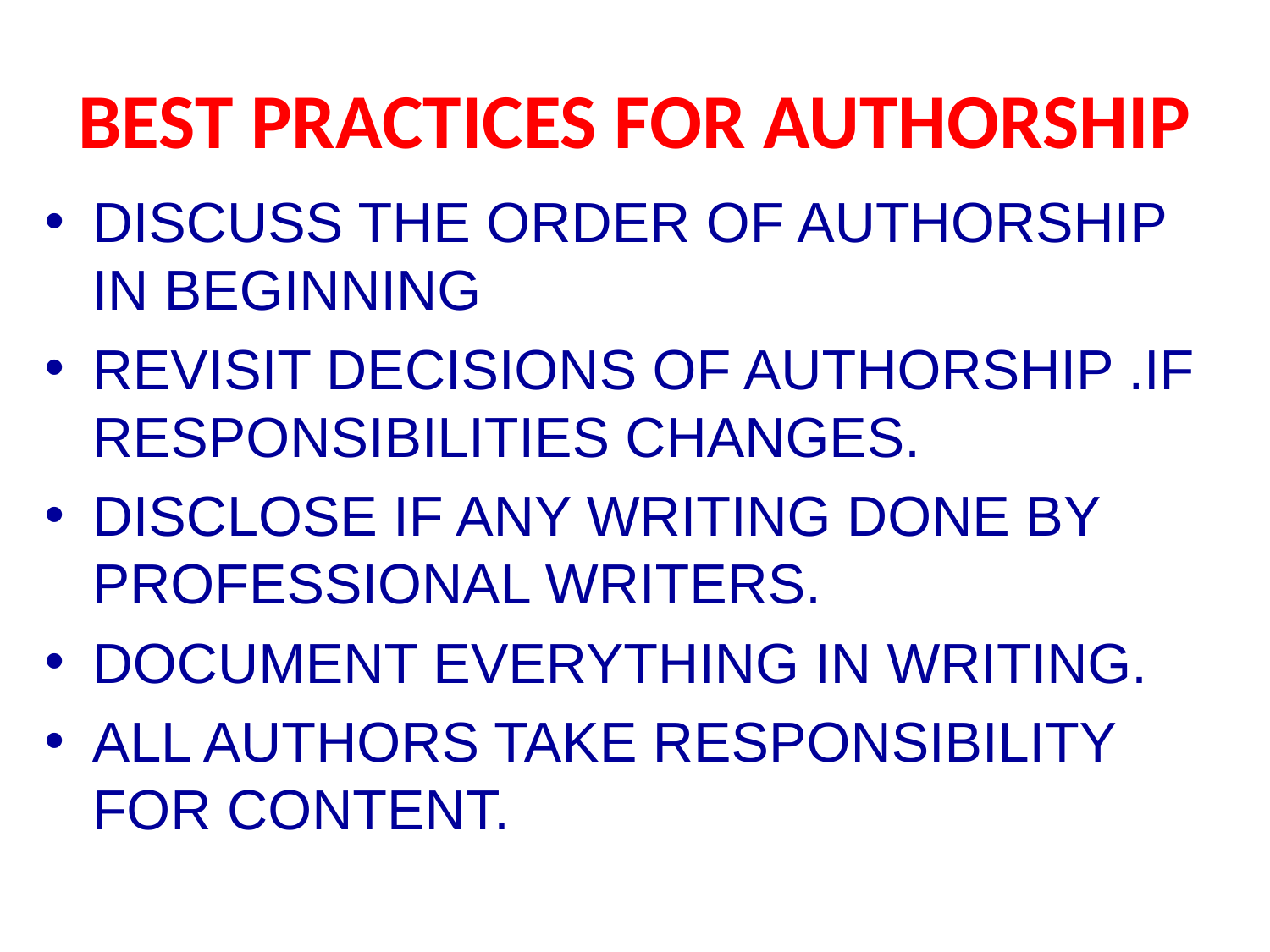

# BEST PRACTICES FOR AUTHORSHIP
DISCUSS THE ORDER OF AUTHORSHIP IN BEGINNING
REVISIT DECISIONS OF AUTHORSHIP .IF RESPONSIBILITIES CHANGES.
DISCLOSE IF ANY WRITING DONE BY PROFESSIONAL WRITERS.
DOCUMENT EVERYTHING IN WRITING.
ALL AUTHORS TAKE RESPONSIBILITY FOR CONTENT.